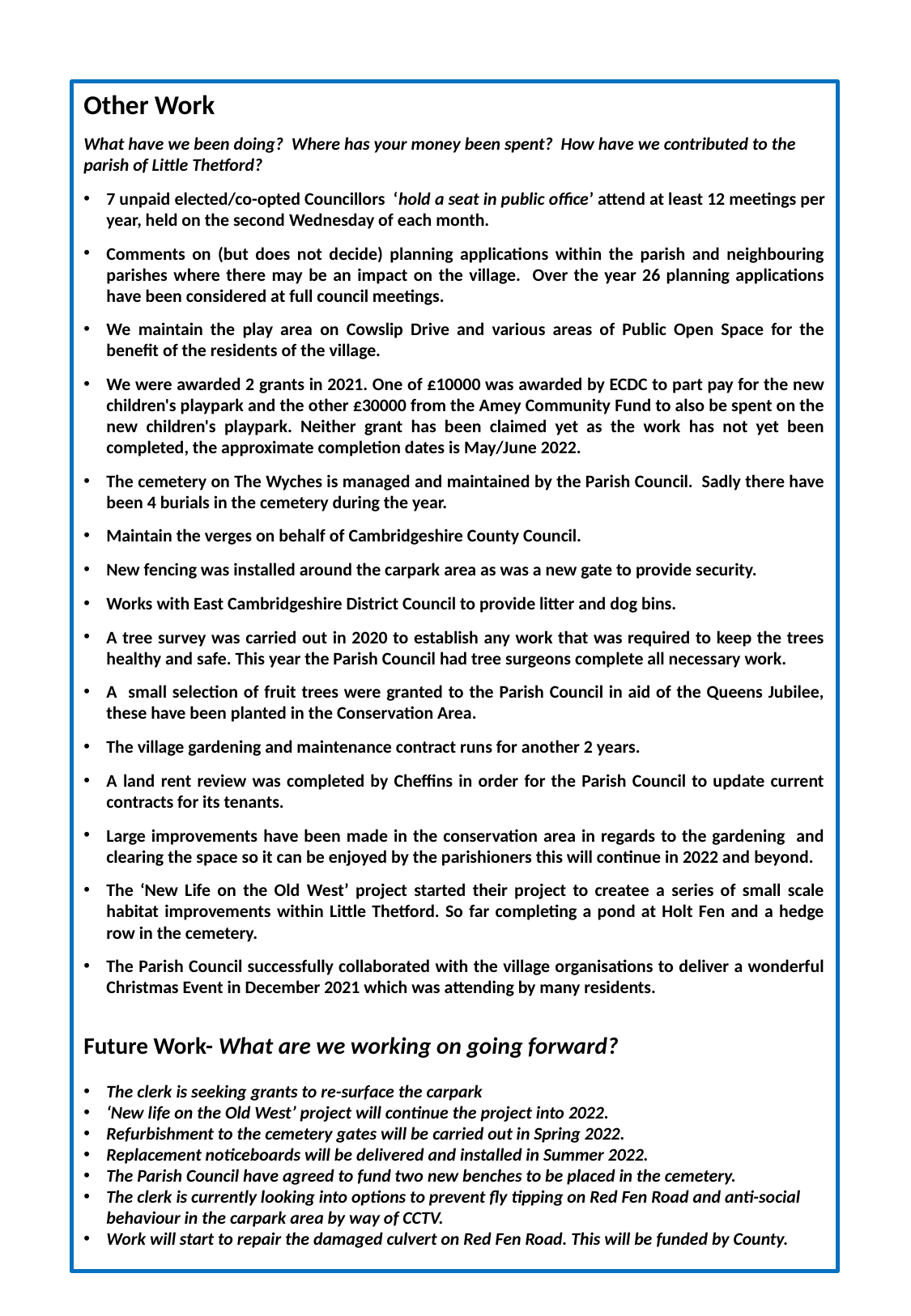

Other Work
What have we been doing?  Where has your money been spent?  How have we contributed to the parish of Little Thetford?
7 unpaid elected/co-opted Councillors  ‘hold a seat in public office’ attend at least 12 meetings per year, held on the second Wednesday of each month.
Comments on (but does not decide) planning applications within the parish and neighbouring parishes where there may be an impact on the village.  Over the year 26 planning applications have been considered at full council meetings.
We maintain the play area on Cowslip Drive and various areas of Public Open Space for the benefit of the residents of the village.
We were awarded 2 grants in 2021. One of £10000 was awarded by ECDC to part pay for the new children's playpark and the other £30000 from the Amey Community Fund to also be spent on the new children's playpark. Neither grant has been claimed yet as the work has not yet been completed, the approximate completion dates is May/June 2022.
The cemetery on The Wyches is managed and maintained by the Parish Council.  Sadly there have been 4 burials in the cemetery during the year.
Maintain the verges on behalf of Cambridgeshire County Council.
New fencing was installed around the carpark area as was a new gate to provide security.
Works with East Cambridgeshire District Council to provide litter and dog bins.
A tree survey was carried out in 2020 to establish any work that was required to keep the trees healthy and safe. This year the Parish Council had tree surgeons complete all necessary work.
A  small selection of fruit trees were granted to the Parish Council in aid of the Queens Jubilee, these have been planted in the Conservation Area.
The village gardening and maintenance contract runs for another 2 years.
A land rent review was completed by Cheffins in order for the Parish Council to update current contracts for its tenants.
Large improvements have been made in the conservation area in regards to the gardening  and clearing the space so it can be enjoyed by the parishioners this will continue in 2022 and beyond.
The ‘New Life on the Old West’ project started their project to createe a series of small scale habitat improvements within Little Thetford. So far completing a pond at Holt Fen and a hedge row in the cemetery.
The Parish Council successfully collaborated with the village organisations to deliver a wonderful Christmas Event in December 2021 which was attending by many residents.

Future Work- What are we working on going forward?

The clerk is seeking grants to re-surface the carpark
‘New life on the Old West’ project will continue the project into 2022.
Refurbishment to the cemetery gates will be carried out in Spring 2022.
Replacement noticeboards will be delivered and installed in Summer 2022.
The Parish Council have agreed to fund two new benches to be placed in the cemetery.
The clerk is currently looking into options to prevent fly tipping on Red Fen Road and anti-social behaviour in the carpark area by way of CCTV.
Work will start to repair the damaged culvert on Red Fen Road. This will be funded by County.

#